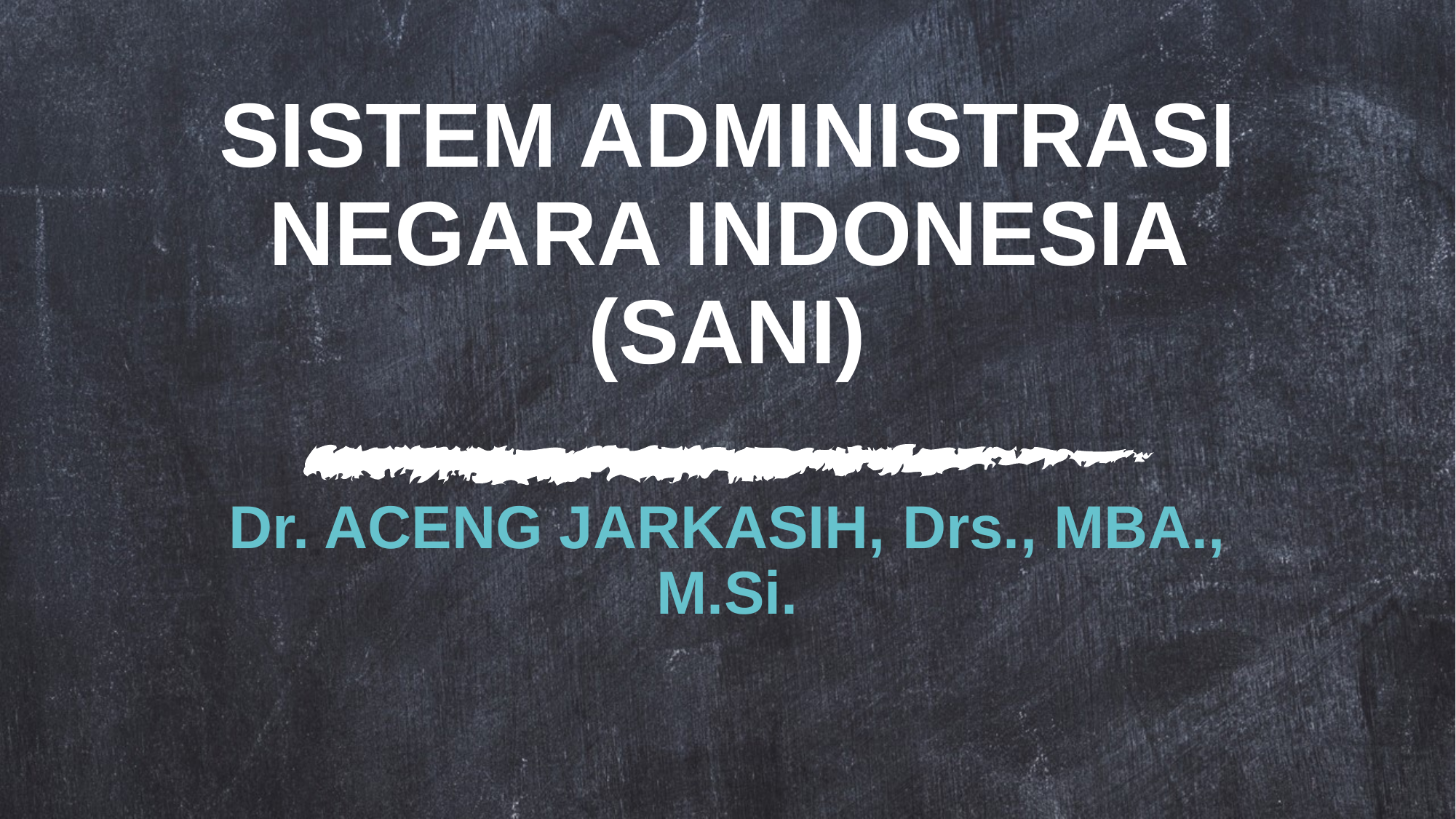

# SISTEM ADMINISTRASI NEGARA INDONESIA (SANI)
Dr. ACENG JARKASIH, Drs., MBA., M.Si.